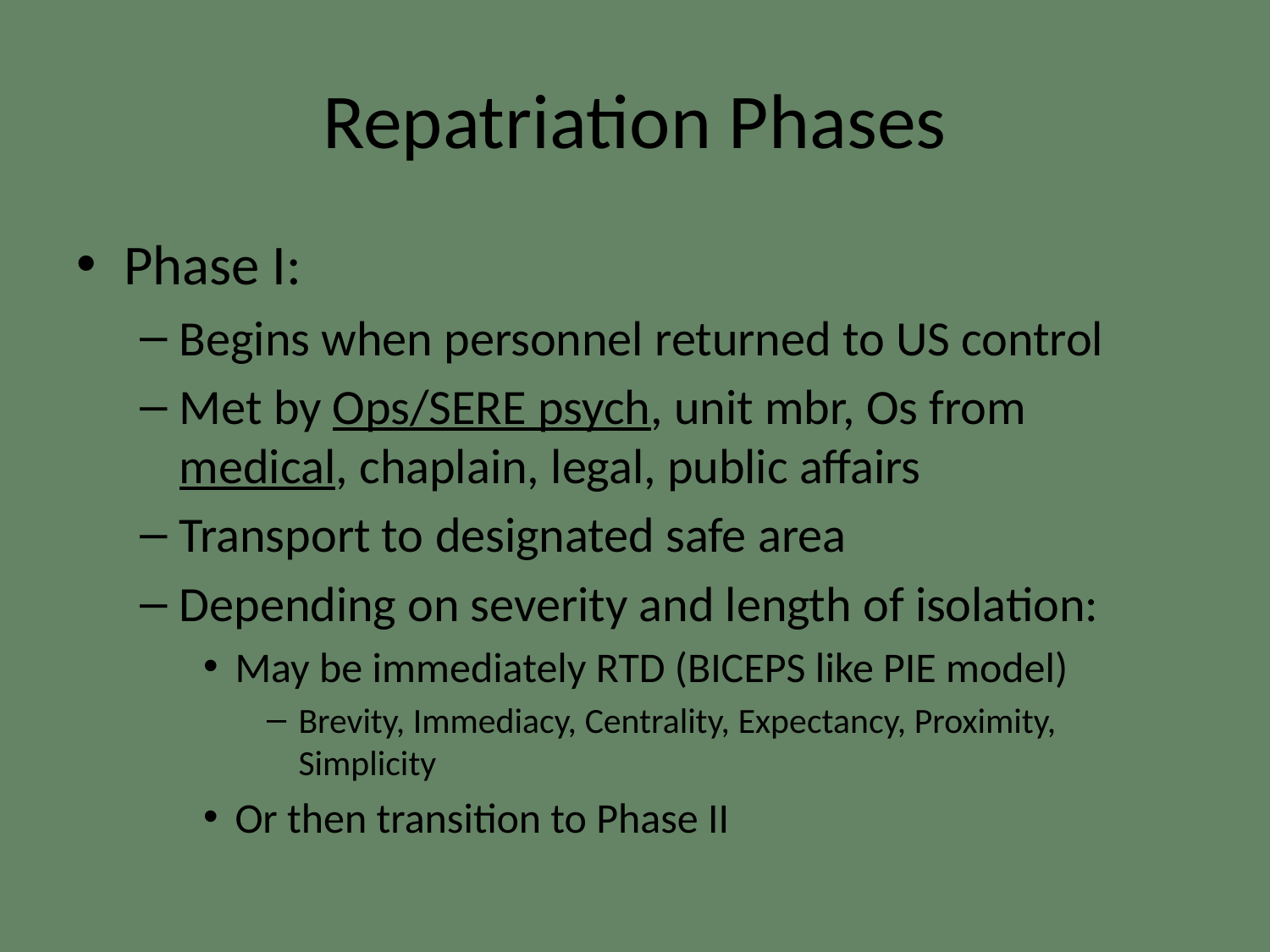

# Repatriation Phases
Phase I:
Begins when personnel returned to US control
Met by Ops/SERE psych, unit mbr, Os from medical, chaplain, legal, public affairs
Transport to designated safe area
Depending on severity and length of isolation:
May be immediately RTD (BICEPS like PIE model)
Brevity, Immediacy, Centrality, Expectancy, Proximity, Simplicity
Or then transition to Phase II